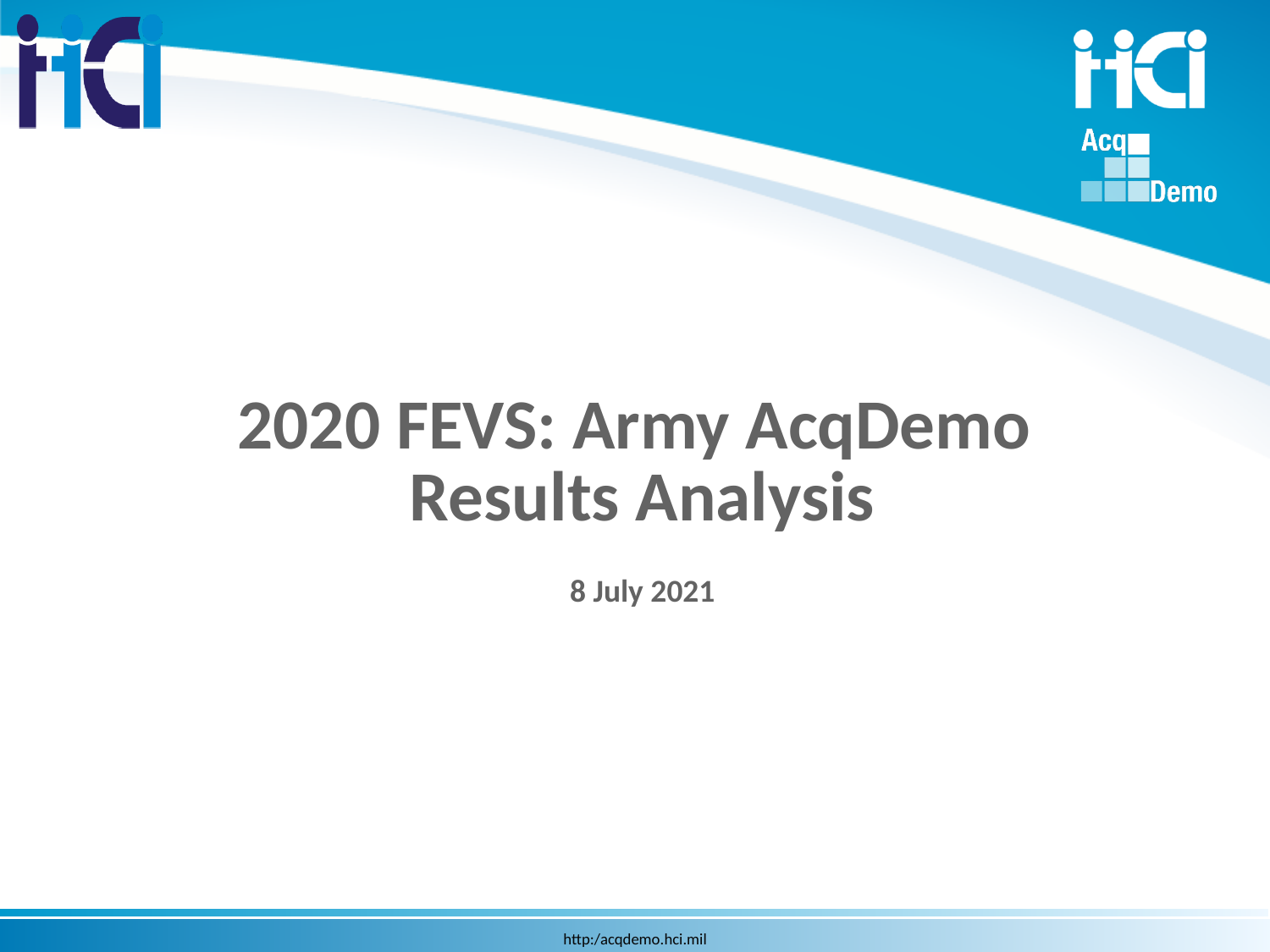

# 2020 FEVS: Army AcqDemo Results Analysis
8 July 2021